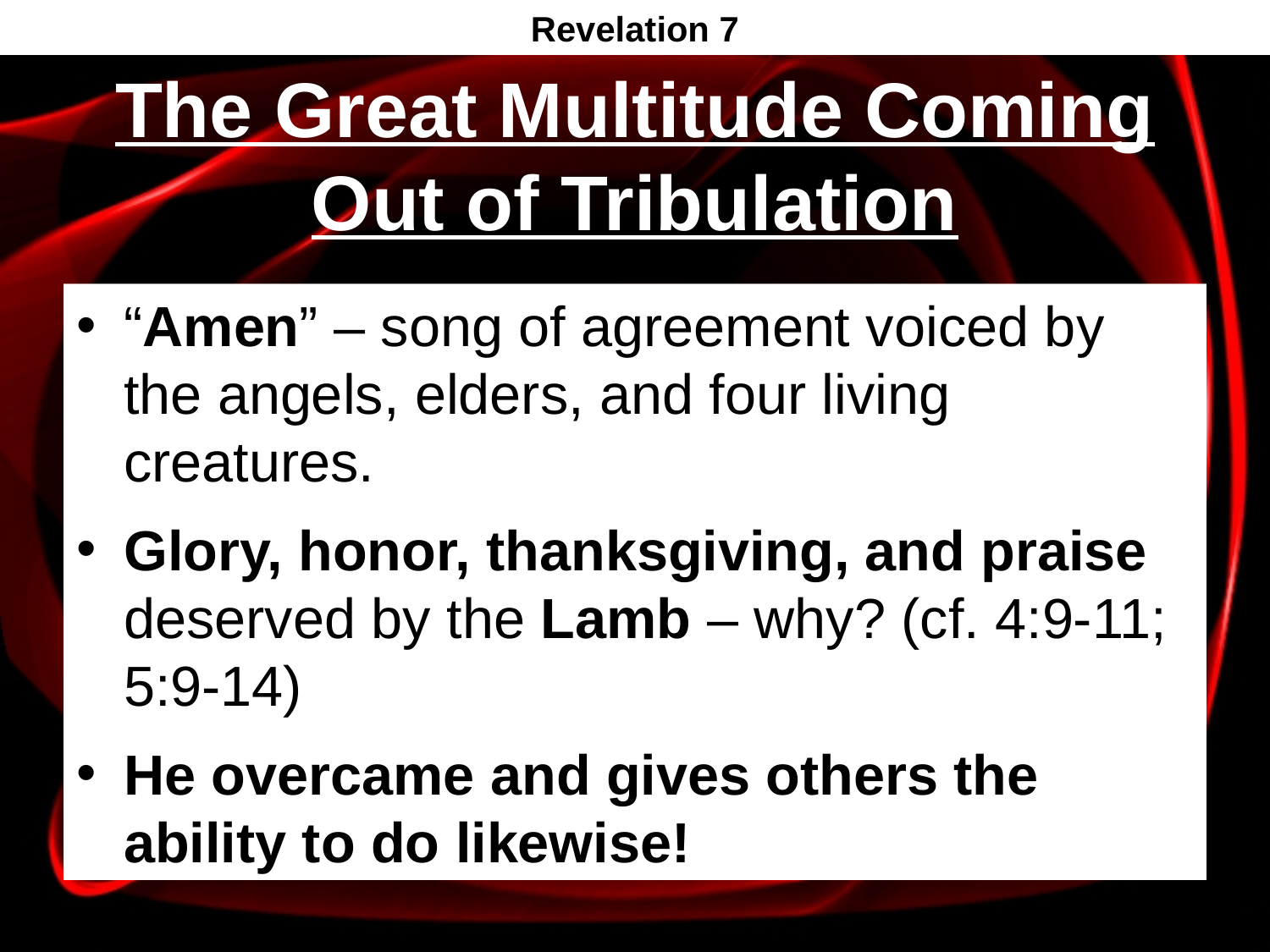

Revelation 7
# The Great Multitude Coming Out of Tribulation
“Amen” – song of agreement voiced by the angels, elders, and four living creatures.
Glory, honor, thanksgiving, and praise deserved by the Lamb – why? (cf. 4:9-11; 5:9-14)
He overcame and gives others the ability to do likewise!